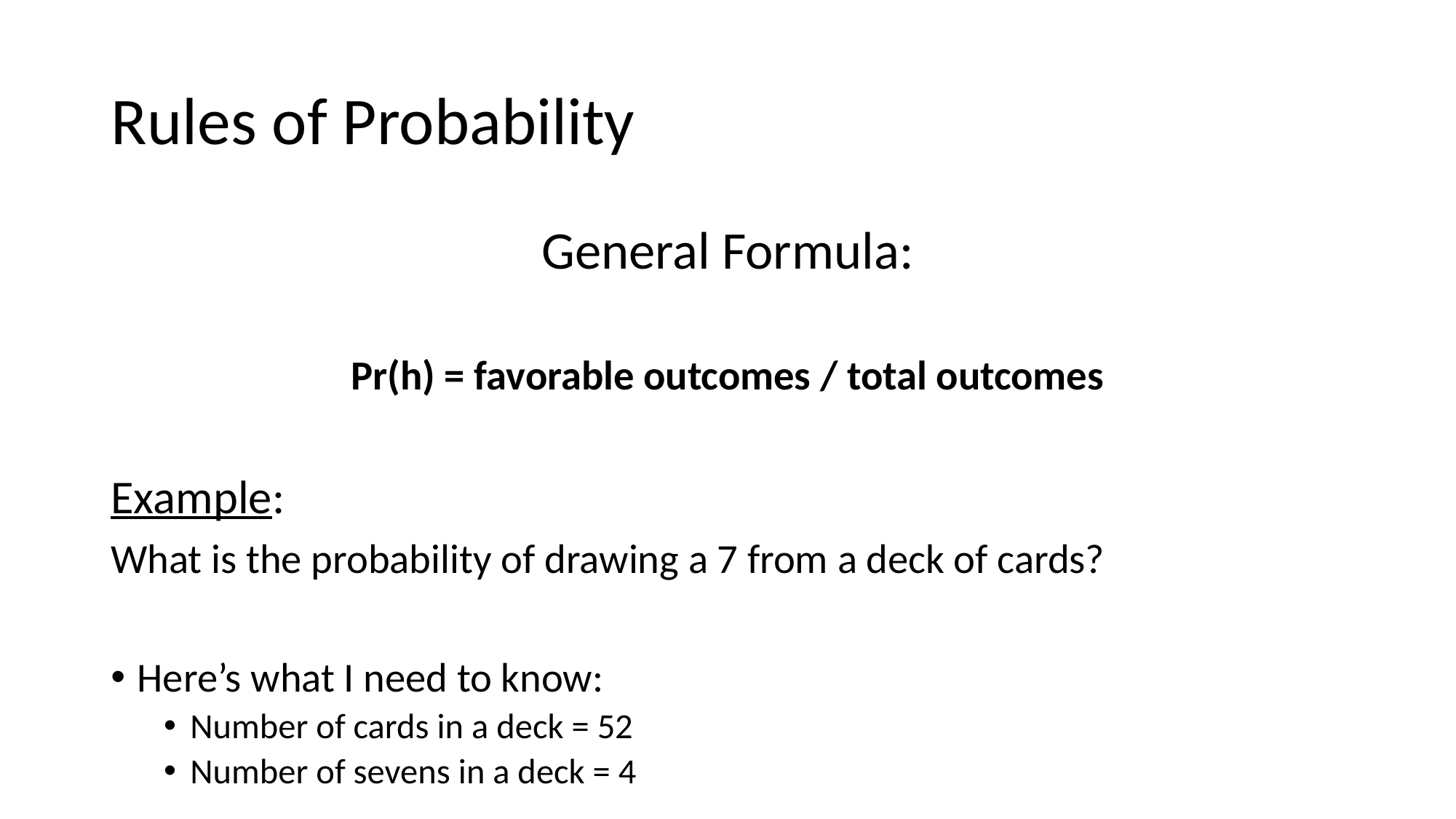

# Rules of Probability
General Formula:

Pr(h) = favorable outcomes / total outcomes

Example:
What is the probability of drawing a 7 from a deck of cards?

Here’s what I need to know:
Number of cards in a deck = 52
Number of sevens in a deck = 4